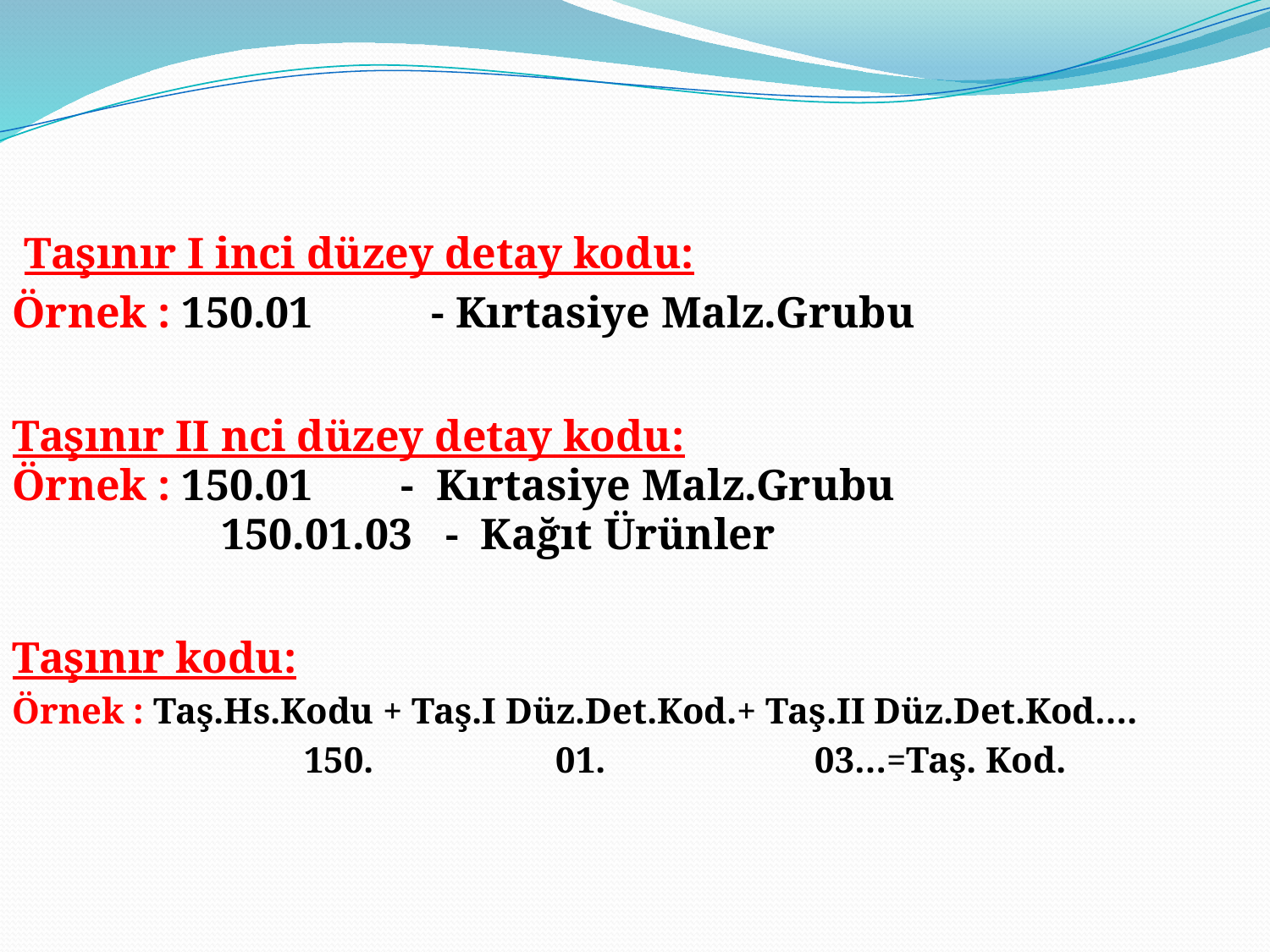

#
 Taşınır I inci düzey detay kodu:
Örnek : 150.01	- Kırtasiye Malz.Grubu

Taşınır II nci düzey detay kodu:
Örnek : 150.01        -  Kırtasiye Malz.Grubu
		    150.01.03   -  Kağıt Ürünler

Taşınır kodu:
Örnek : Taş.Hs.Kodu + Taş.I Düz.Det.Kod.+ Taş.II Düz.Det.Kod….
			150.                    01.                       03…=Taş. Kod.